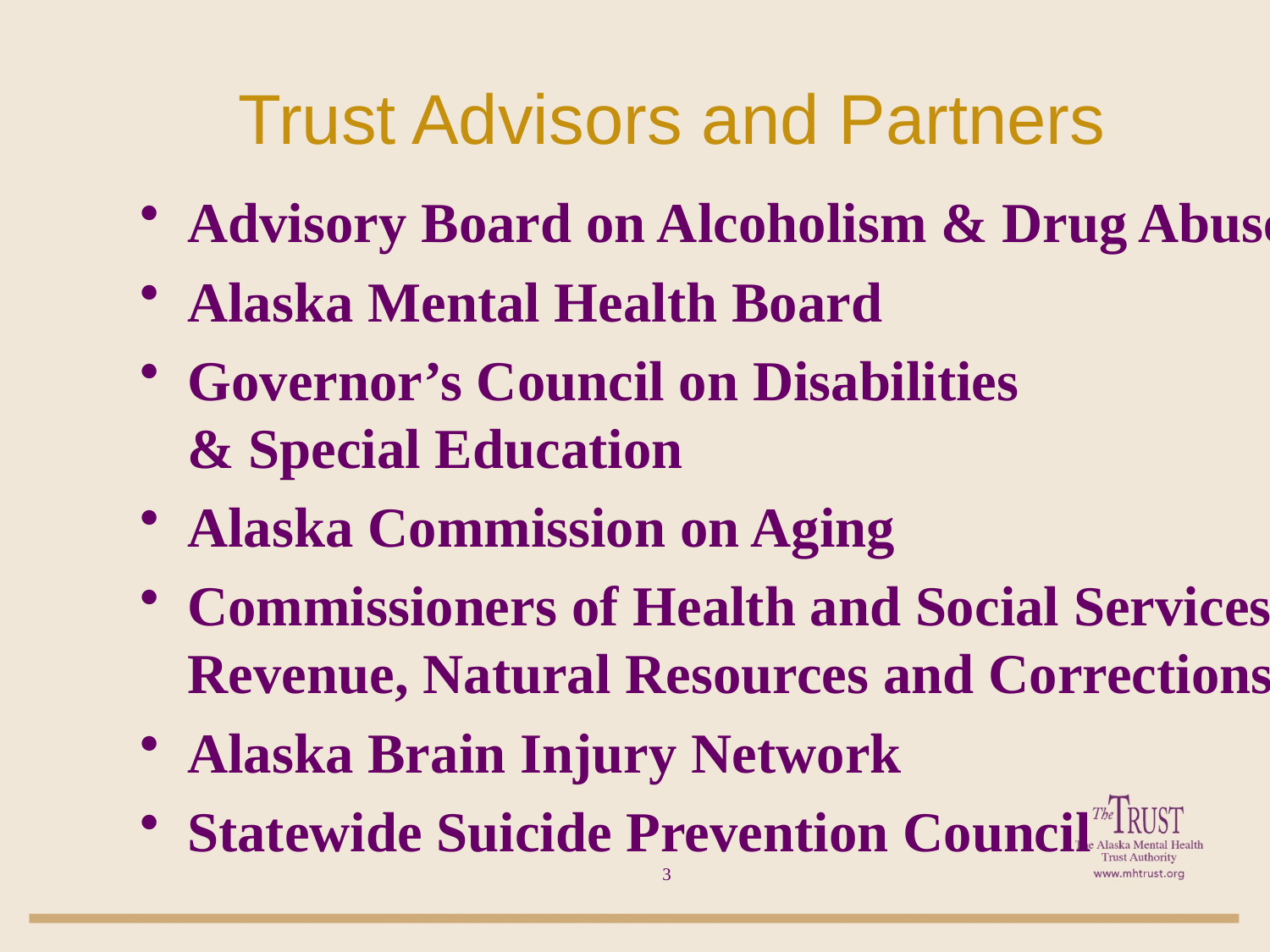

# Trust Advisors and Partners
Advisory Board on Alcoholism & Drug Abuse
Alaska Mental Health Board
Governor’s Council on Disabilities
& Special Education
Alaska Commission on Aging
Commissioners of Health and Social Services, Revenue, Natural Resources and Corrections
Alaska Brain Injury Network
Statewide Suicide Prevention Council
3